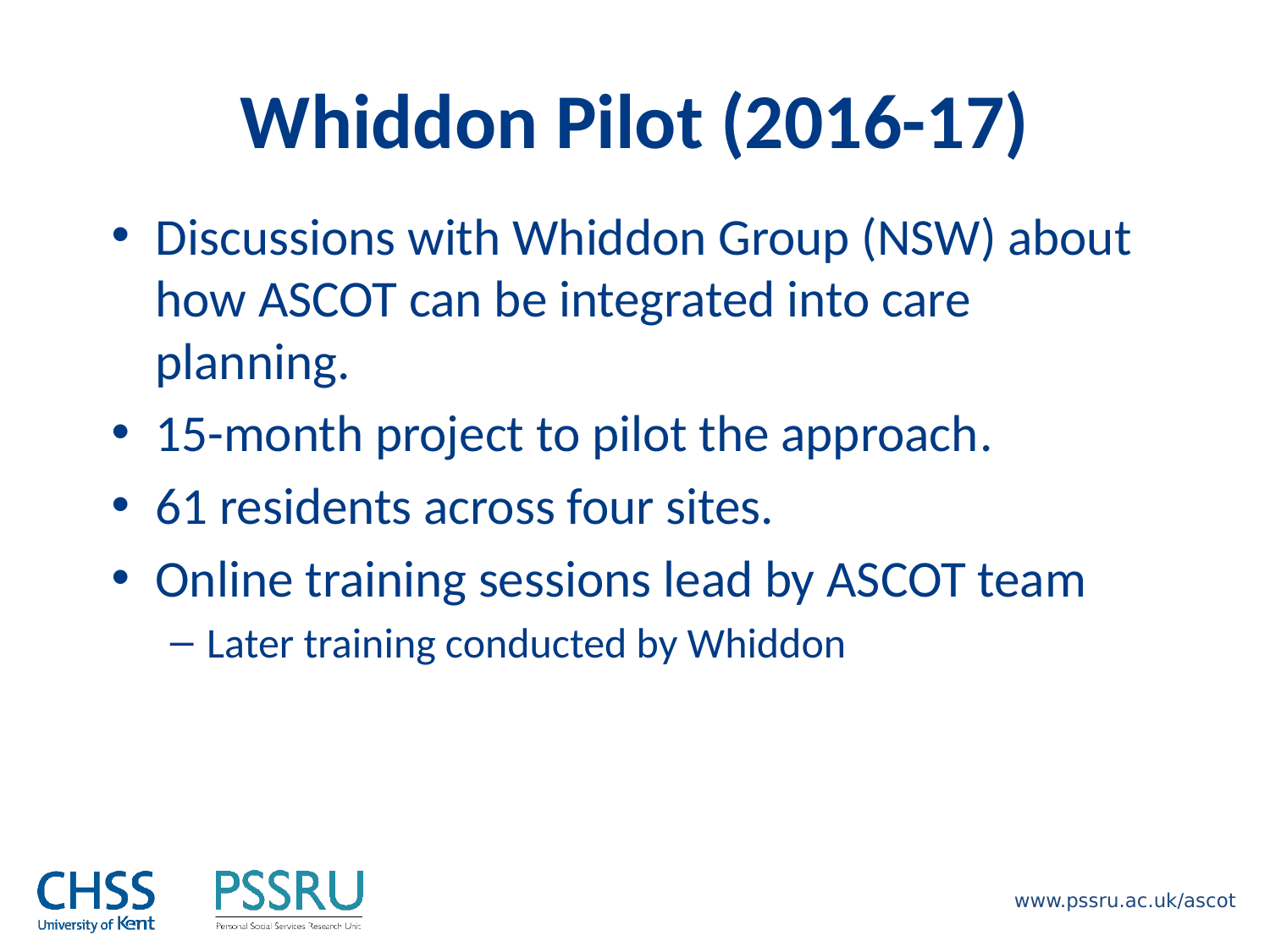

# Whiddon Pilot (2016-17)
Discussions with Whiddon Group (NSW) about how ASCOT can be integrated into care planning.
15-month project to pilot the approach.
61 residents across four sites.
Online training sessions lead by ASCOT team
Later training conducted by Whiddon